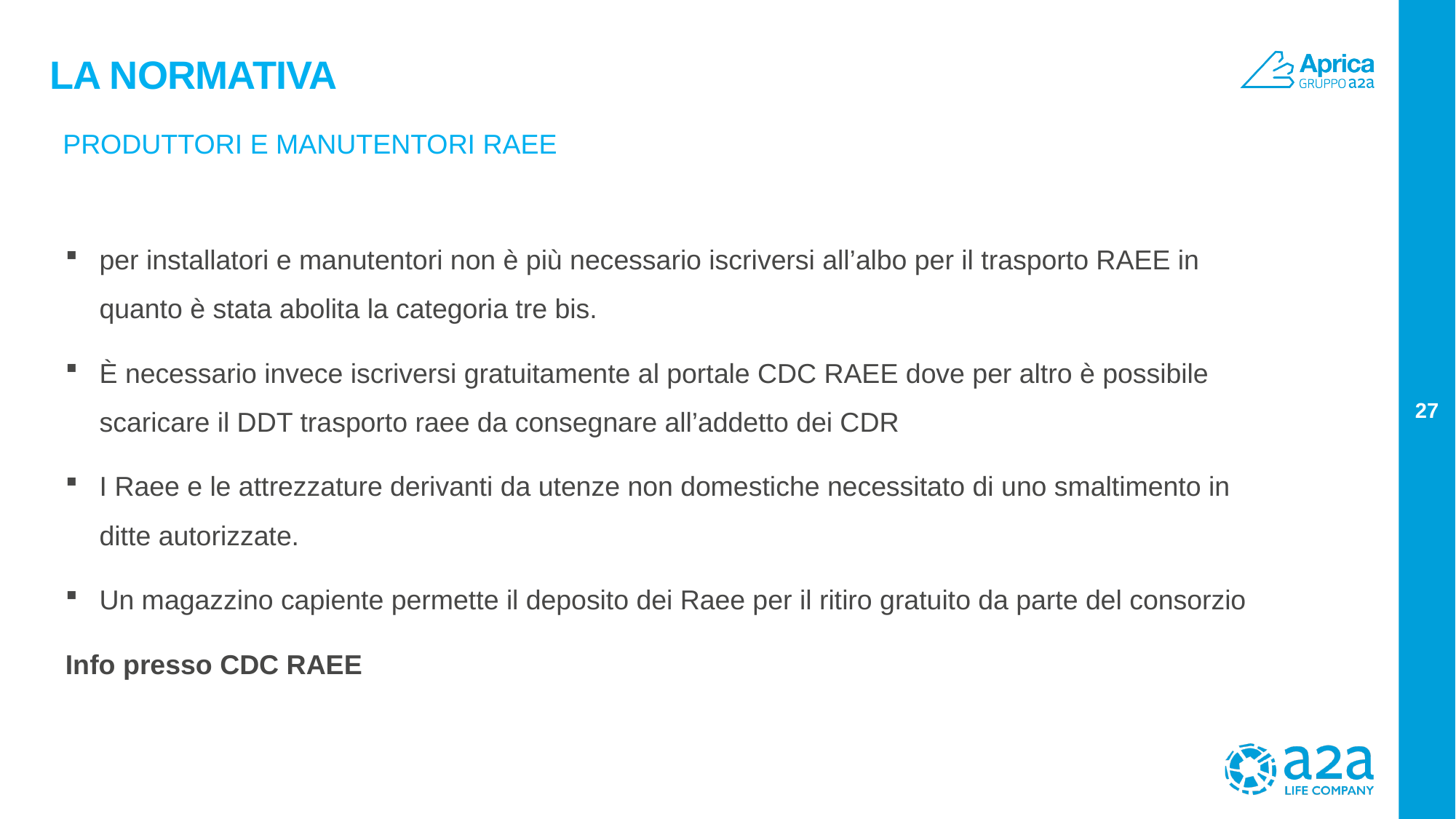

# LA NORMATIVA
PRODUTTORI E MANUTENTORI RAEE
per installatori e manutentori non è più necessario iscriversi all’albo per il trasporto RAEE in quanto è stata abolita la categoria tre bis.
È necessario invece iscriversi gratuitamente al portale CDC RAEE dove per altro è possibile scaricare il DDT trasporto raee da consegnare all’addetto dei CDR
I Raee e le attrezzature derivanti da utenze non domestiche necessitato di uno smaltimento in ditte autorizzate.
Un magazzino capiente permette il deposito dei Raee per il ritiro gratuito da parte del consorzio
Info presso CDC RAEE
27